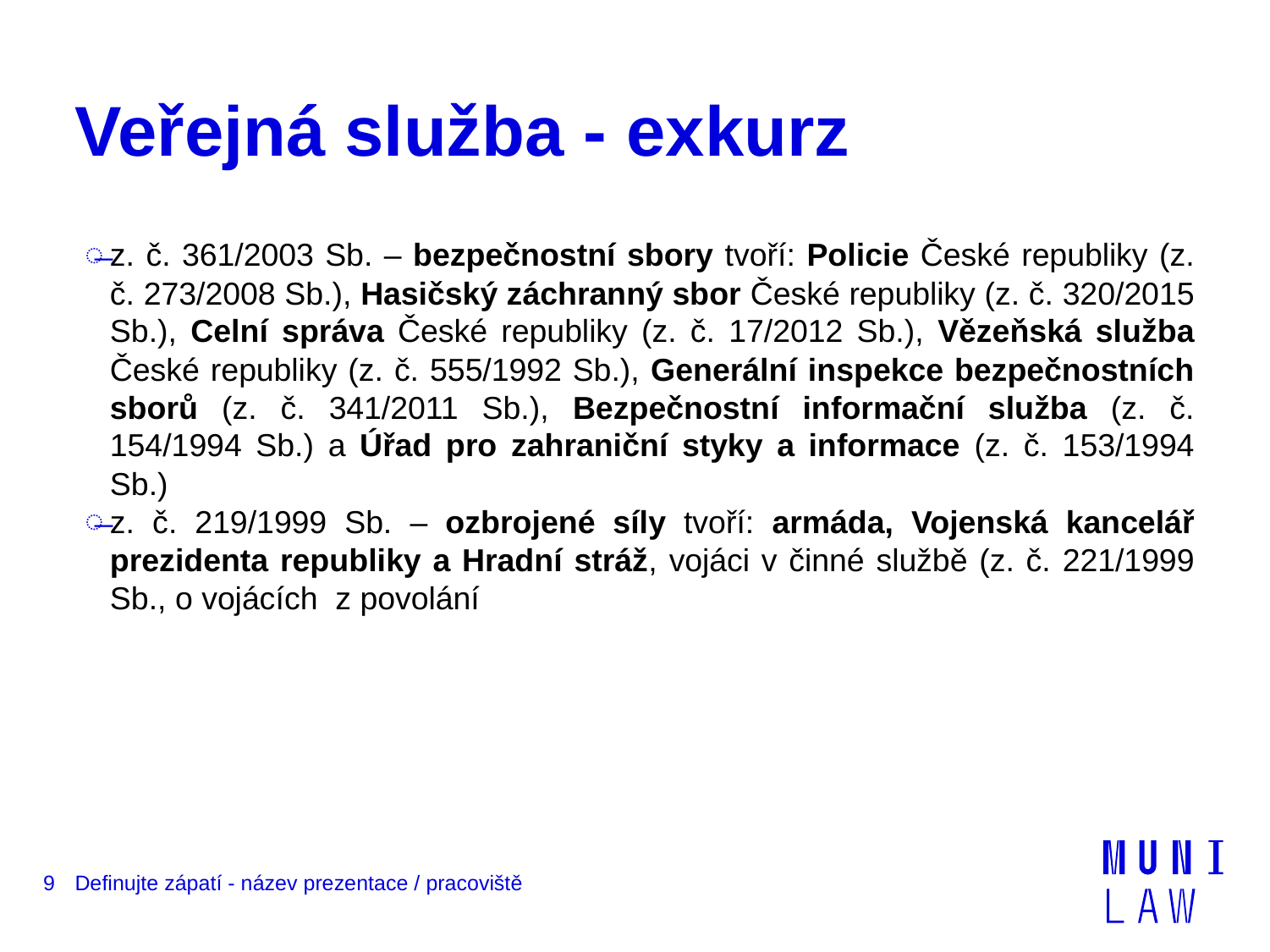

# Veřejná služba - exkurz
z. č. 361/2003 Sb. – bezpečnostní sbory tvoří: Policie České republiky (z. č. 273/2008 Sb.), Hasičský záchranný sbor České republiky (z. č. 320/2015 Sb.), Celní správa České republiky (z. č. 17/2012 Sb.), Vězeňská služba České republiky (z. č. 555/1992 Sb.), Generální inspekce bezpečnostních sborů (z. č. 341/2011 Sb.), Bezpečnostní informační služba (z. č. 154/1994 Sb.) a Úřad pro zahraniční styky a informace (z. č. 153/1994 Sb.)
z. č. 219/1999 Sb. – ozbrojené síly tvoří: armáda, Vojenská kancelář prezidenta republiky a Hradní stráž, vojáci v činné službě (z. č. 221/1999 Sb., o vojácích  z povolání

9
Definujte zápatí - název prezentace / pracoviště